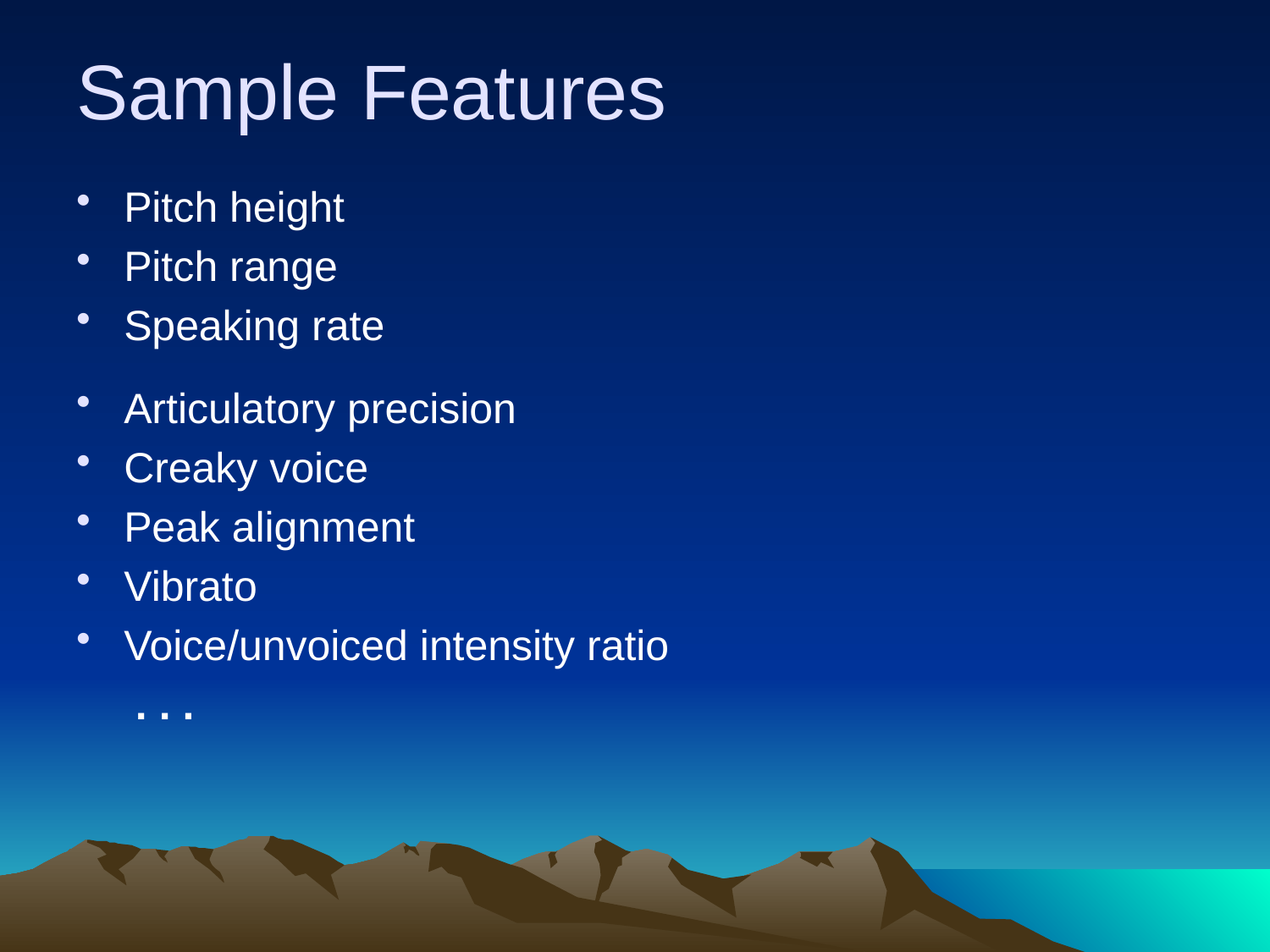

# Sample Features
Pitch height
Pitch range
Speaking rate
Articulatory precision
Creaky voice
Peak alignment
Vibrato
Voice/unvoiced intensity ratio
     . . .